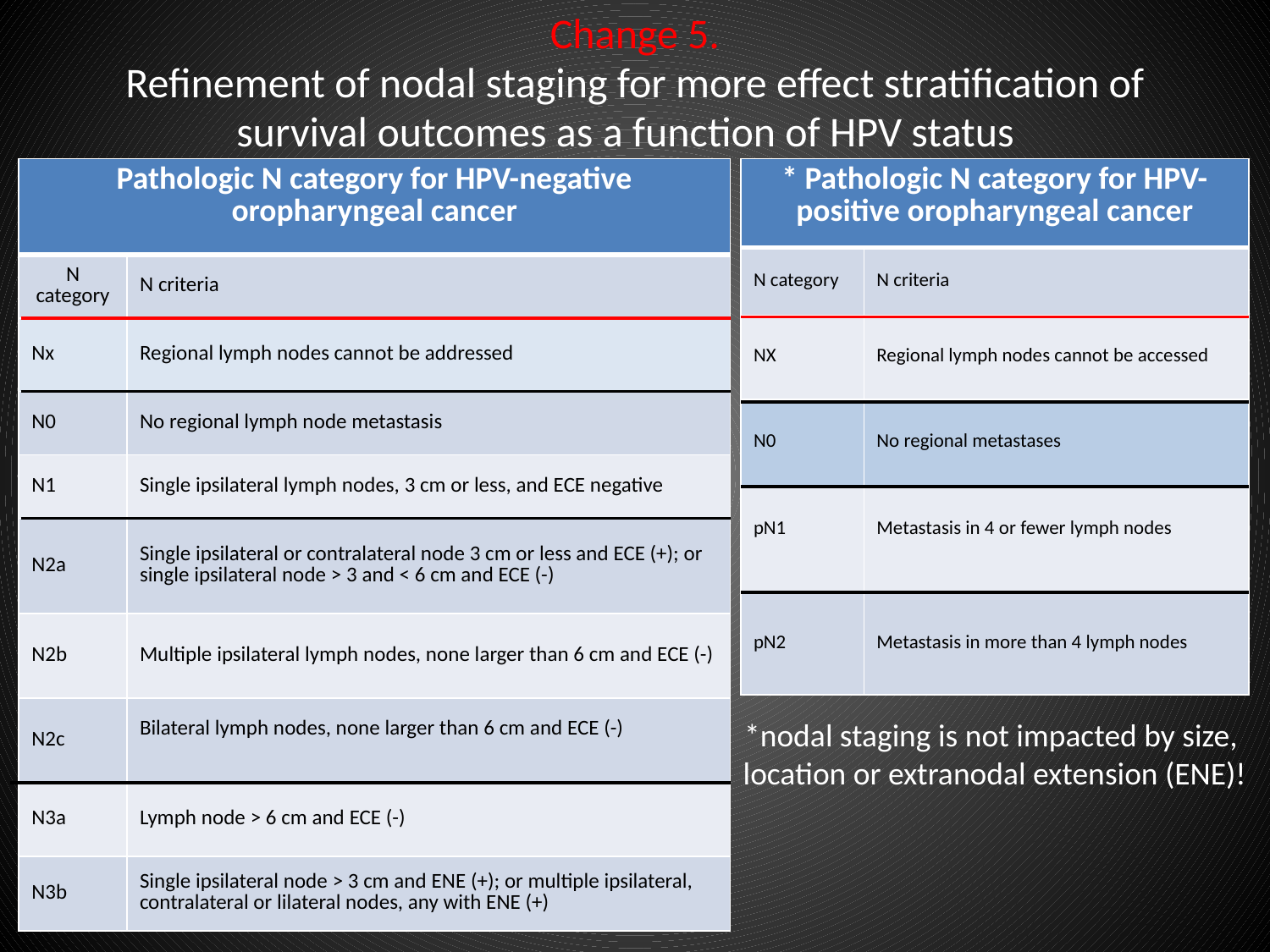

Change 5.
Refinement of nodal staging for more effect stratification of survival outcomes as a function of HPV status
| Pathologic N category for HPV-negative oropharyngeal cancer |  |
| --- | --- |
| N category | N criteria |
| Nx | Regional lymph nodes cannot be addressed |
| N0 | No regional lymph node metastasis |
| N1 | Single ipsilateral lymph nodes, 3 cm or less, and ECE negative |
| N2a | Single ipsilateral or contralateral node 3 cm or less and ECE (+); or single ipsilateral node > 3 and < 6 cm and ECE (-) |
| N2b | Multiple ipsilateral lymph nodes, none larger than 6 cm and ECE (-) |
| N2c | Bilateral lymph nodes, none larger than 6 cm and ECE (-) |
| N3a | Lymph node > 6 cm and ECE (-) |
| N3b | Single ipsilateral node > 3 cm and ENE (+); or multiple ipsilateral, contralateral or lilateral nodes, any with ENE (+) |
| \* Pathologic N category for HPV-positive oropharyngeal cancer |  |
| --- | --- |
| N category | N criteria |
| NX | Regional lymph nodes cannot be accessed |
| N0 | No regional metastases |
| pN1 | Metastasis in 4 or fewer lymph nodes |
| pN2 | Metastasis in more than 4 lymph nodes |
*nodal staging is not impacted by size,
location or extranodal extension (ENE)!